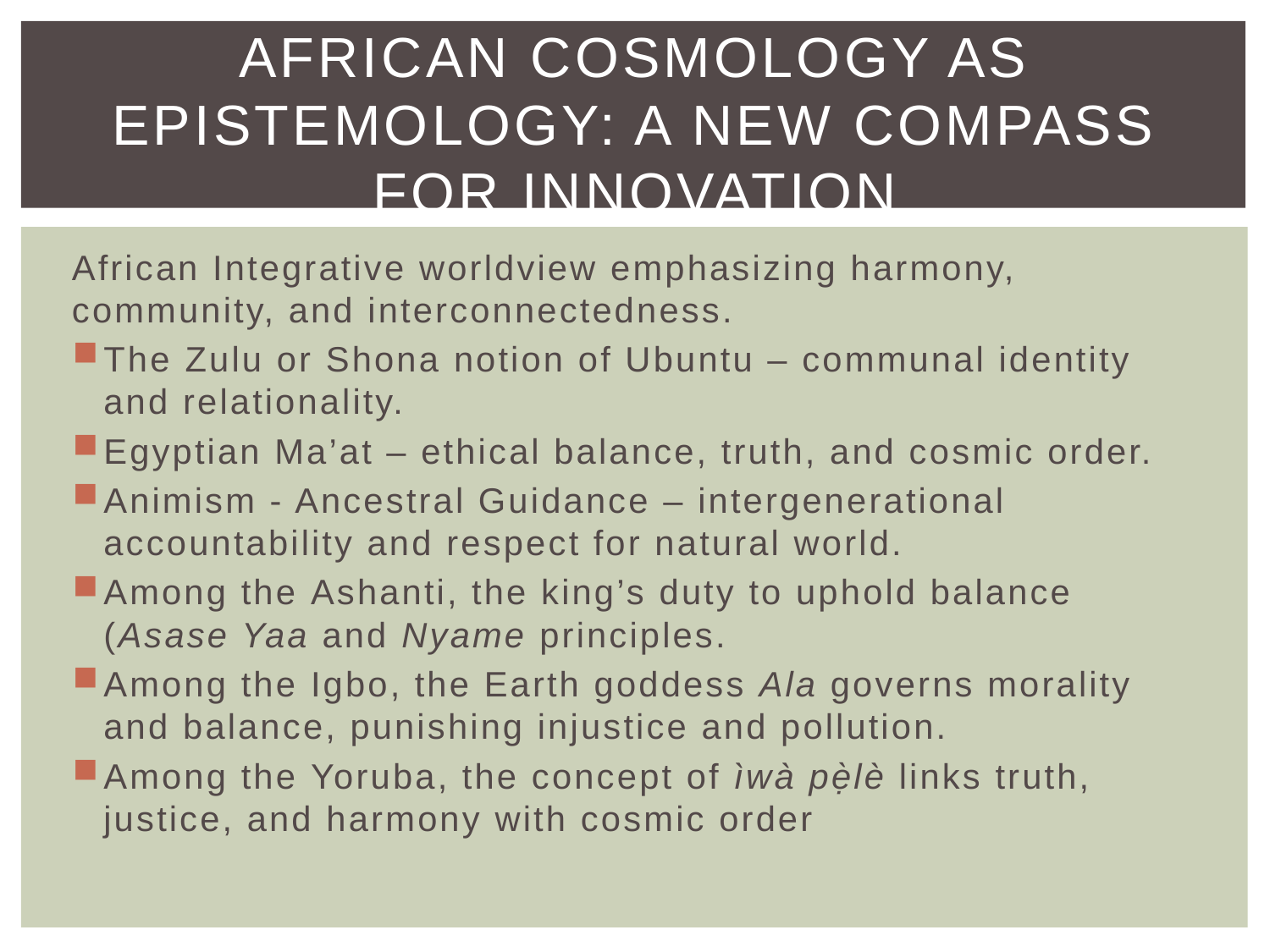

# African Cosmology as Epistemology: A New Compass for Innovation
African Integrative worldview emphasizing harmony, community, and interconnectedness.
The Zulu or Shona notion of Ubuntu – communal identity and relationality.
Egyptian Ma’at – ethical balance, truth, and cosmic order.
Animism - Ancestral Guidance – intergenerational accountability and respect for natural world.
Among the Ashanti, the king’s duty to uphold balance (Asase Yaa and Nyame principles.
Among the Igbo, the Earth goddess Ala governs morality and balance, punishing injustice and pollution.
Among the Yoruba, the concept of ìwà pẹ̀lè links truth, justice, and harmony with cosmic order